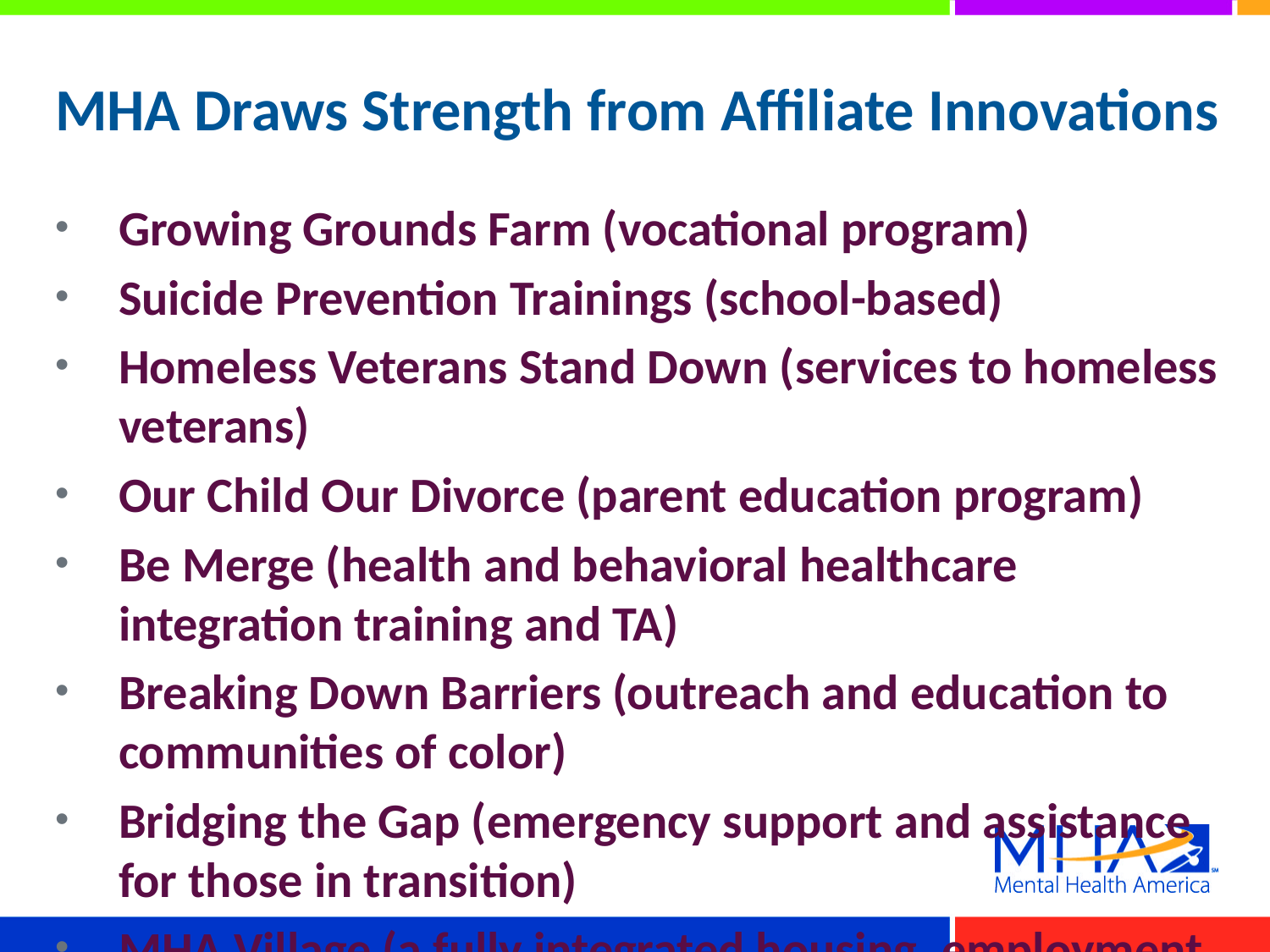

# MHA Draws Strength from Affiliate Innovations
Growing Grounds Farm (vocational program)
Suicide Prevention Trainings (school-based)
Homeless Veterans Stand Down (services to homeless veterans)
Our Child Our Divorce (parent education program)
Be Merge (health and behavioral healthcare integration training and TA)
Breaking Down Barriers (outreach and education to communities of color)
Bridging the Gap (emergency support and assistance for those in transition)
MHA Village (a fully integrated housing, employment, services area)
Advocates in State Juvenile Justice Facilities
Pro Bono Counseling/Project Access (volunteer services to uninsured people)
Intensive InCommunity Therapy for Youth
Stop Bullying Now!
RESPECT Institute (a 3.5 day program for people in recovery)
YES-Club Afterschool Program (for 11-18 year olds)
Hospital Crisis Diversion Services
Holiday Project Cheer (financial support and donations for consumers)